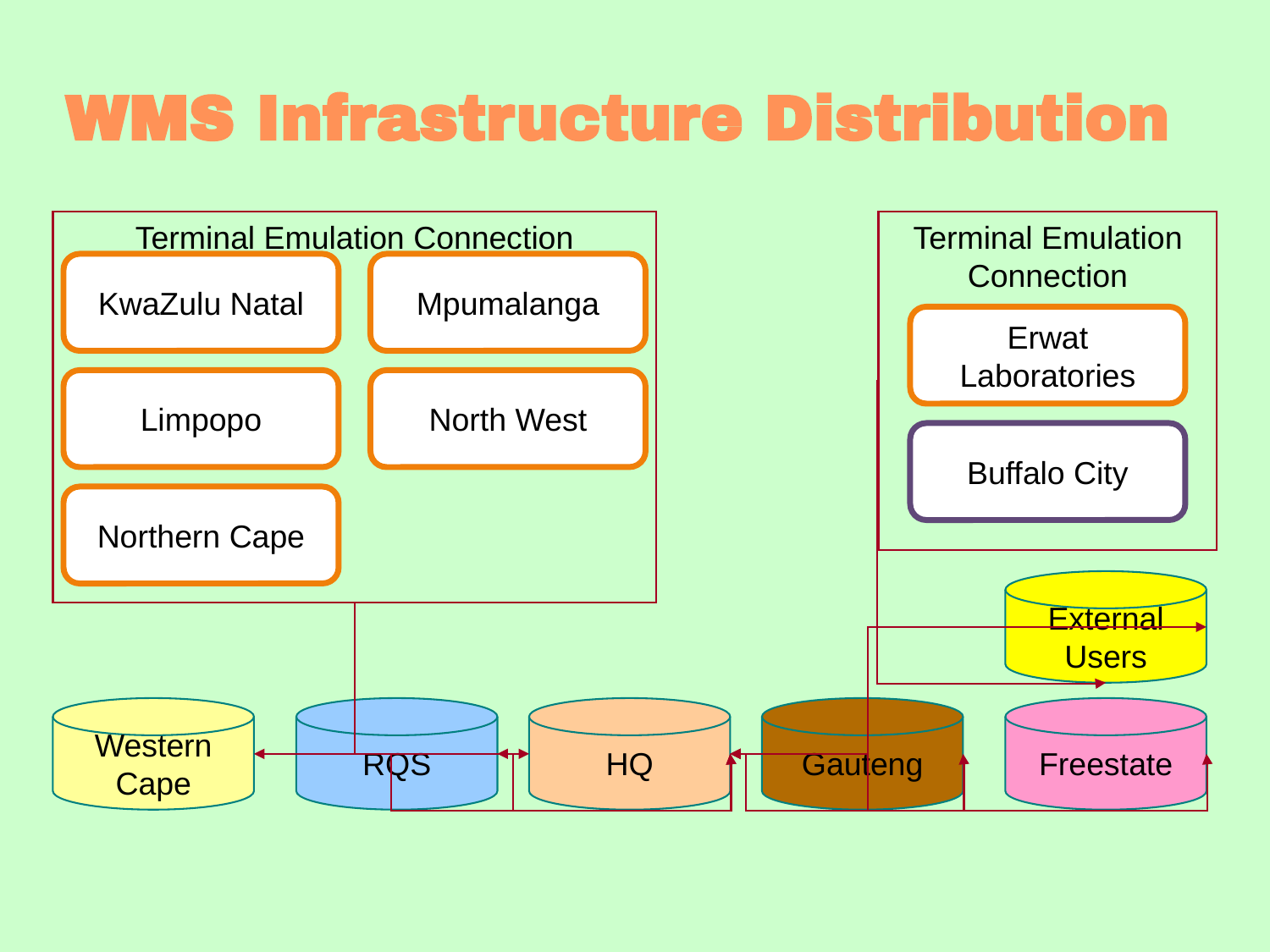

# WMS Infrastructure Distribution
Terminal Emulation Connection
KwaZulu Natal
Mpumalanga
Limpopo
North West
Northern Cape
Terminal Emulation Connection
Erwat Laboratories
Buffalo City
External
Users
Western Cape
RQS
HQ
Gauteng
Freestate